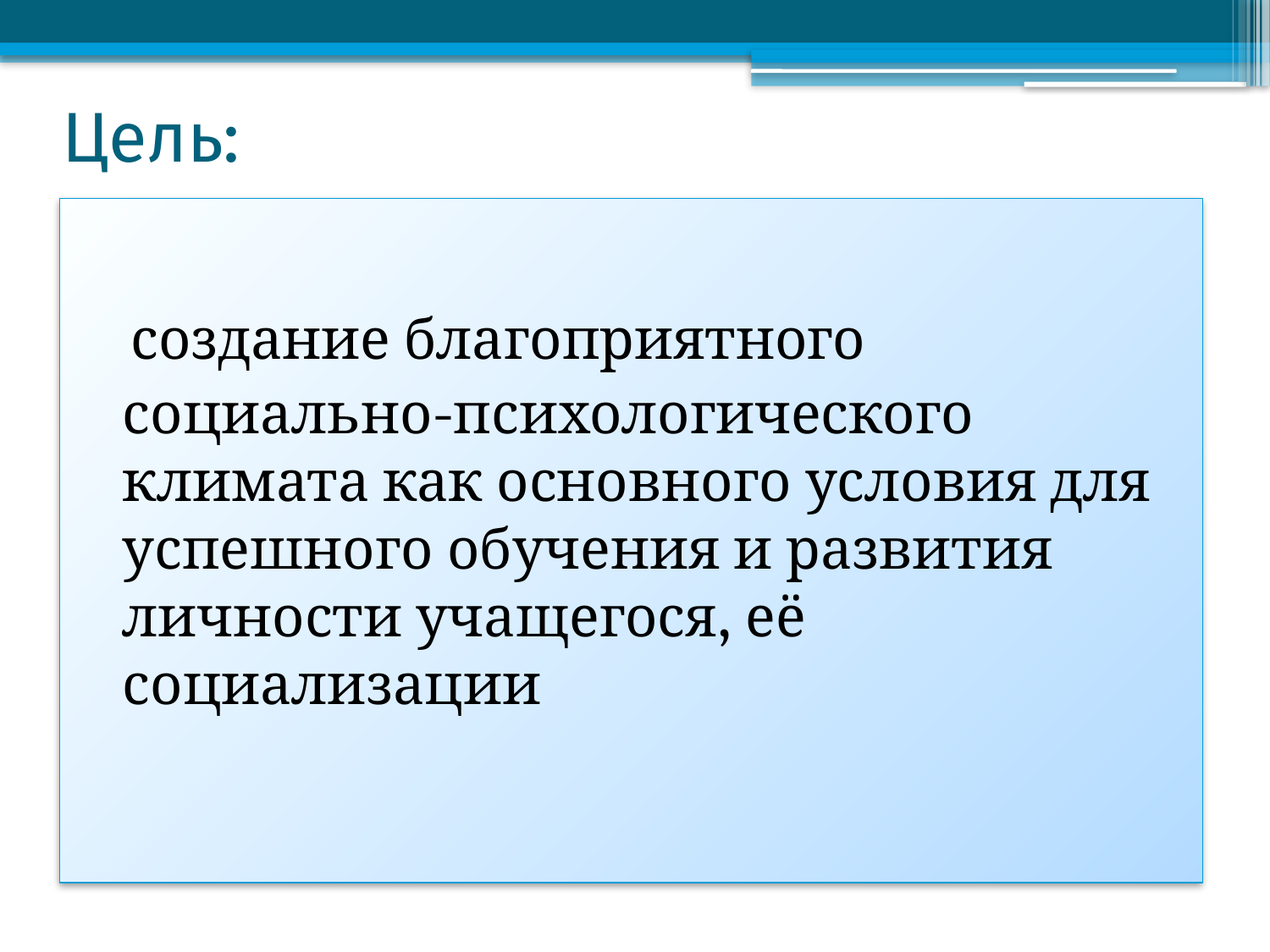

# Цель:

  создание благоприятного социально-психологического климата как основного условия для успешного обучения и развития личности учащегося, её социализации